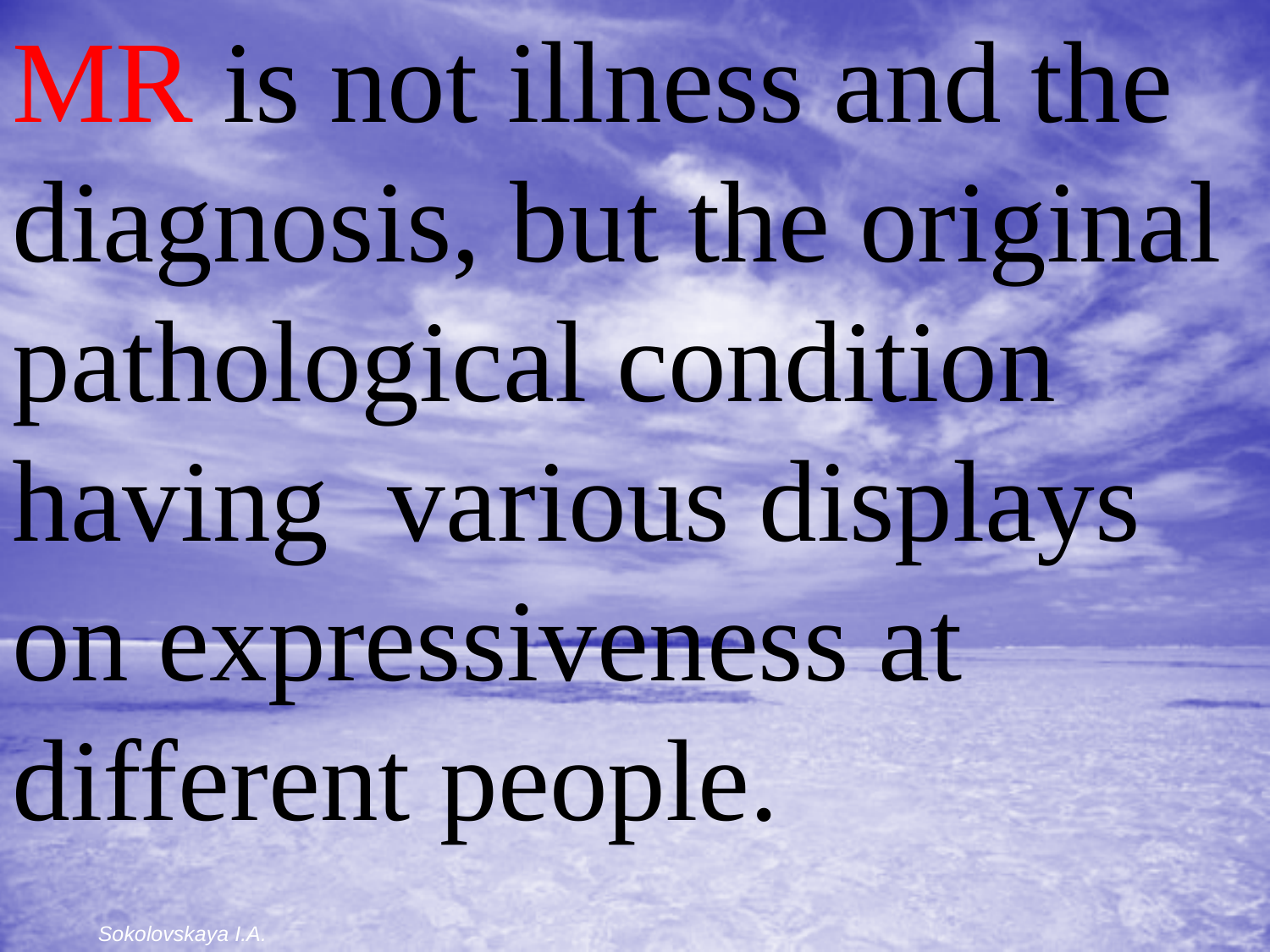

MR is not illness and the diagnosis, but the original pathological condition having  various displays on expressiveness at different people.
Sokolovskaya I.A.